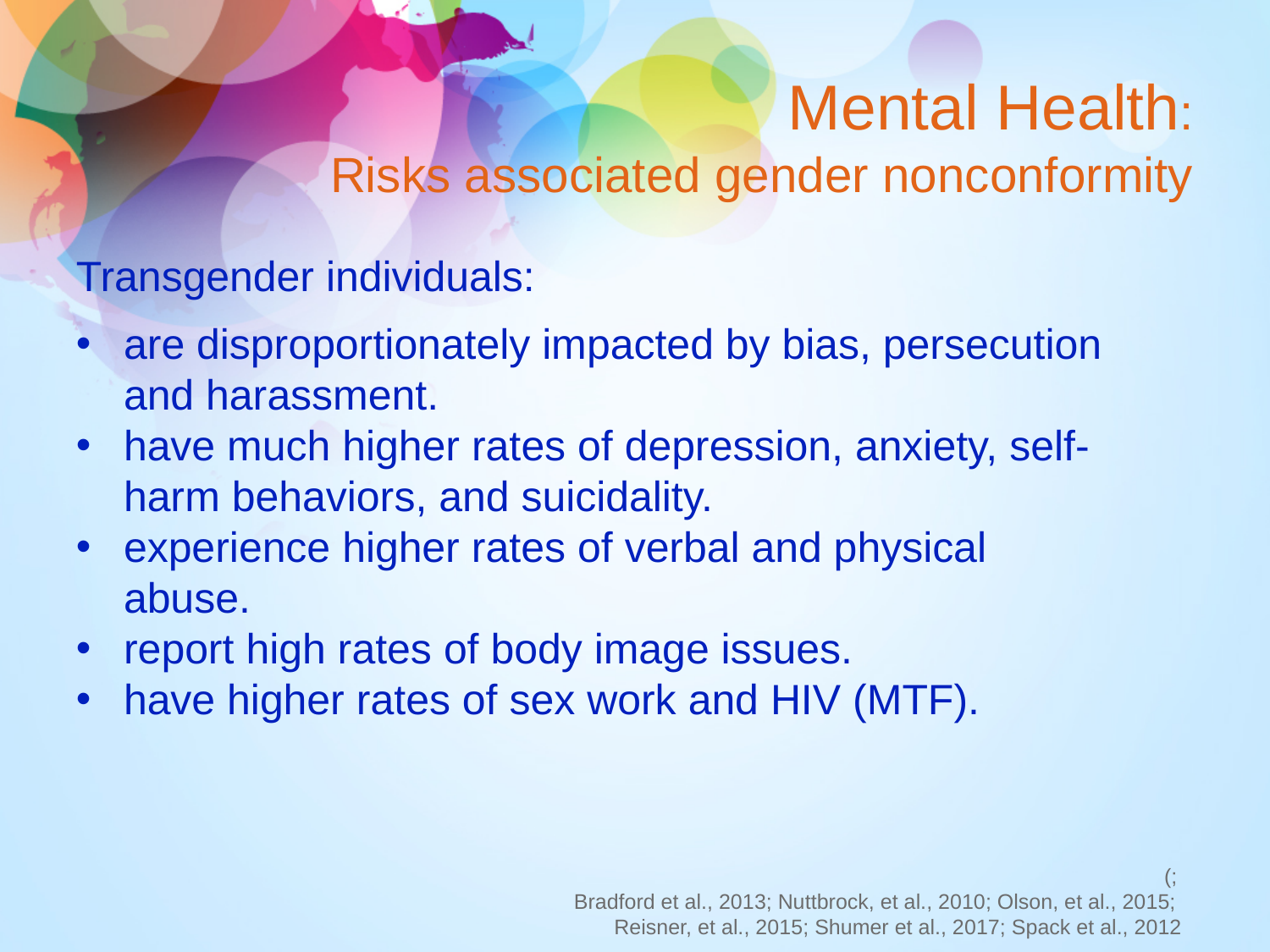

# Mental Health: Risks associated gender nonconformity
Transgender individuals:

are disproportionately impacted by bias, persecution and harassment.
have much higher rates of depression, anxiety, self-harm behaviors, and suicidality.
experience higher rates of verbal and physical abuse.
report high rates of body image issues.
have higher rates of sex work and HIV (MTF).

(;
Bradford et al., 2013; Nuttbrock, et al., 2010; Olson, et al., 2015;
Reisner, et al., 2015; Shumer et al., 2017; Spack et al., 2012